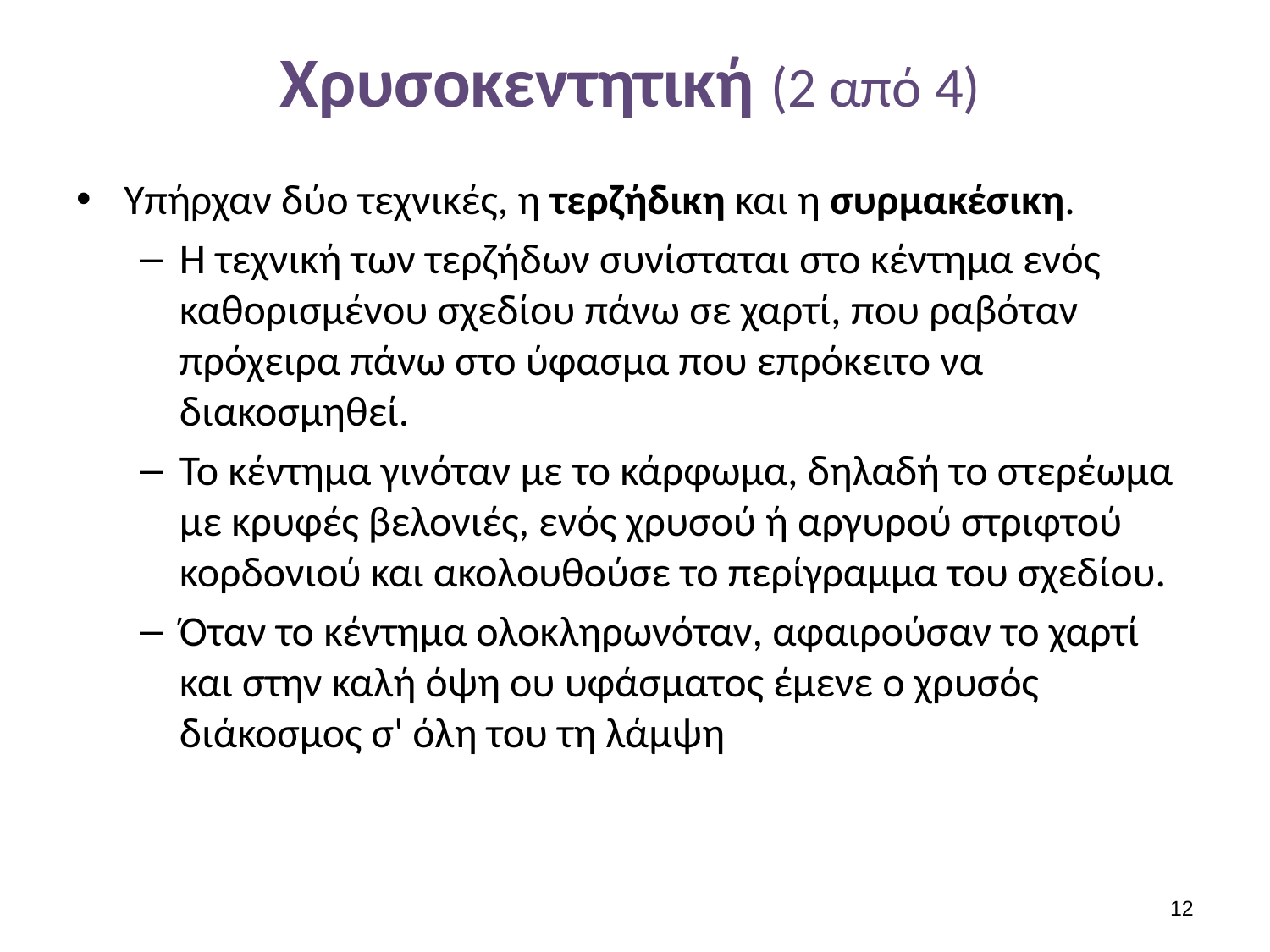

# Χρυσοκεντητική (2 από 4)
Υπήρχαν δύο τεχνικές, η τερζήδικη και η συρμακέσικη.
Η τεχνική των τερζήδων συνίσταται στο κέντημα ενός καθορισμένου σχεδίου πάνω σε χαρτί, που ραβόταν πρόχειρα πάνω στο ύφασμα που επρόκειτο να διακοσμηθεί.
Το κέντημα γινόταν με το κάρφωμα, δηλαδή το στερέωμα με κρυφές βελονιές, ενός χρυσού ή αργυρού στριφτού κορδονιού και ακολουθούσε το περίγραμμα του σχεδίου.
Όταν το κέντημα ολοκληρωνόταν, αφαιρούσαν το χαρτί και στην καλή όψη ου υφάσματος έμενε ο χρυσός διάκοσμος σ' όλη του τη λάμψη
12